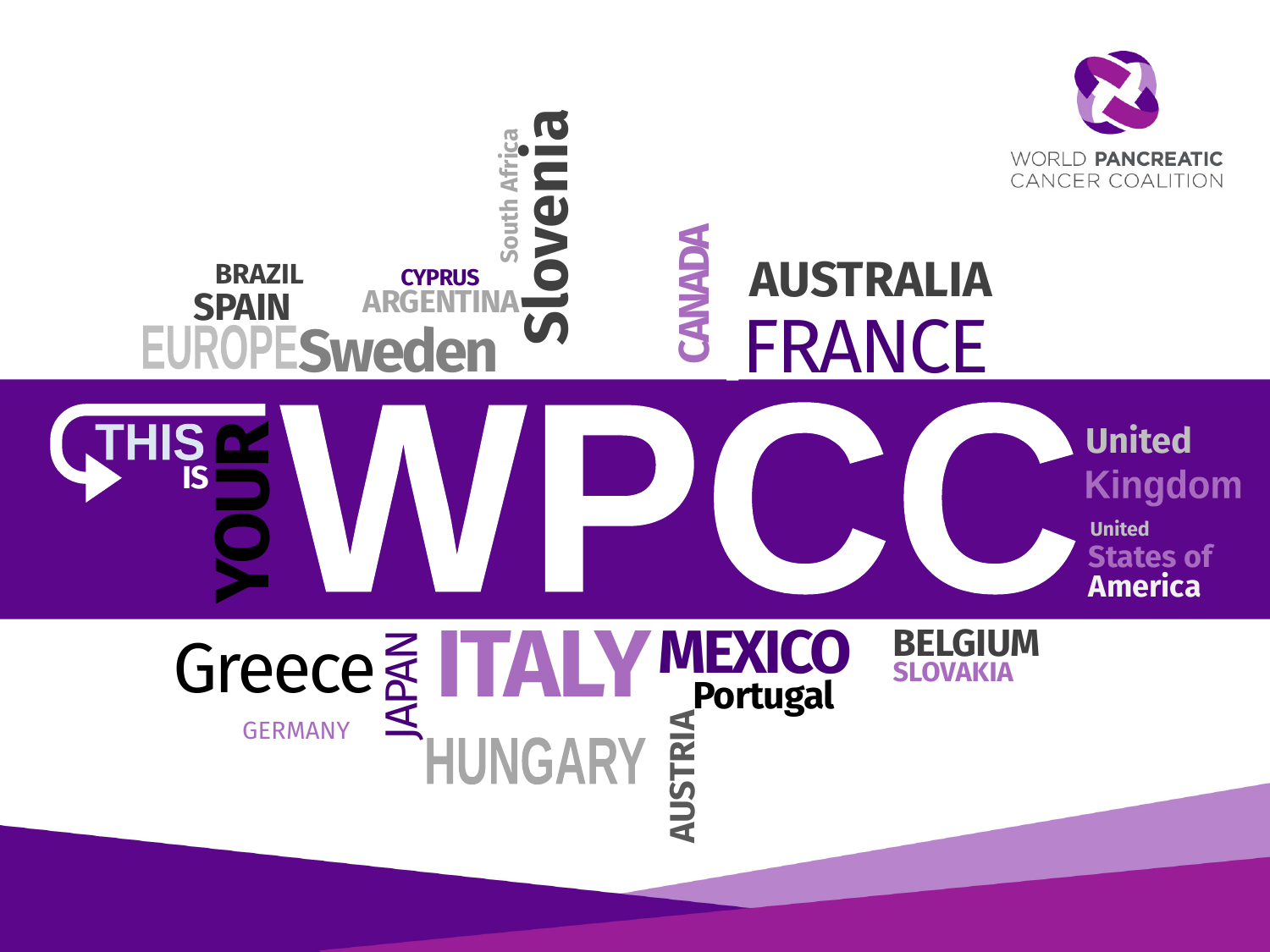

South Africa
Slovenia
AUSTRALIA
BRAZIL
CYPRUS
CANADA
ARGENTINA
SPAIN
FRANCE
Sweden
EUROPE

United
WPCC
THIS
IS
YOUR
Kingdom
United
States of
America
ITALY
MEXICO
BELGIUM
Greece
JAPAN
SLOVAKIA
Portugal
GERMANY
HUNGARY
AUSTRIA